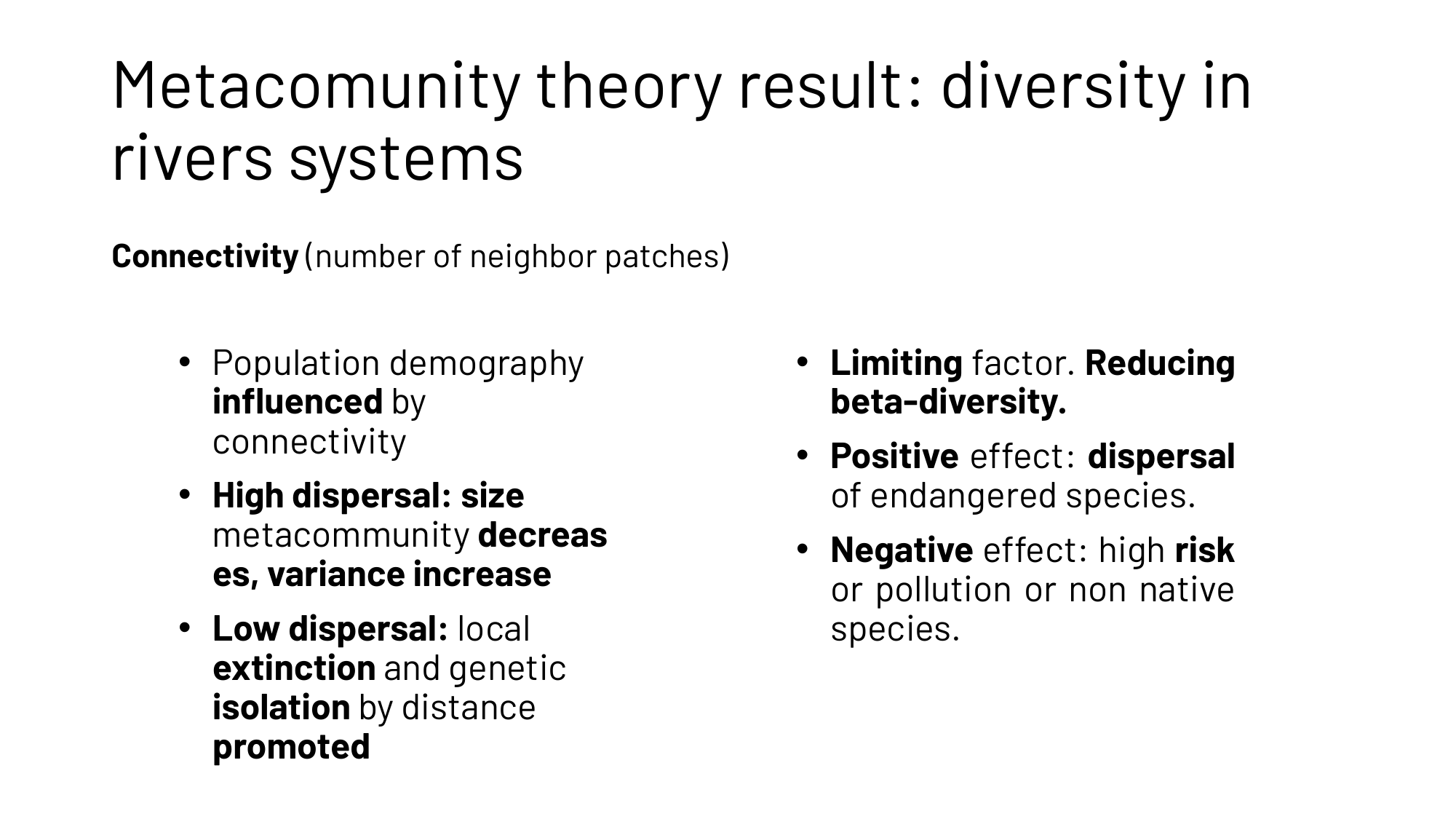

# Metacomunity theory result: diversity in rivers systems
Connectivity (number of neighbor patches)

Population demography influenced by connectivity
High dispersal: size metacommunity decreases, variance increase
Low dispersal: local extinction and genetic isolation by distance promoted

Limiting factor. Reducing beta-diversity.
Positive effect: dispersal of endangered species.
Negative effect: high risk or pollution or non native species.